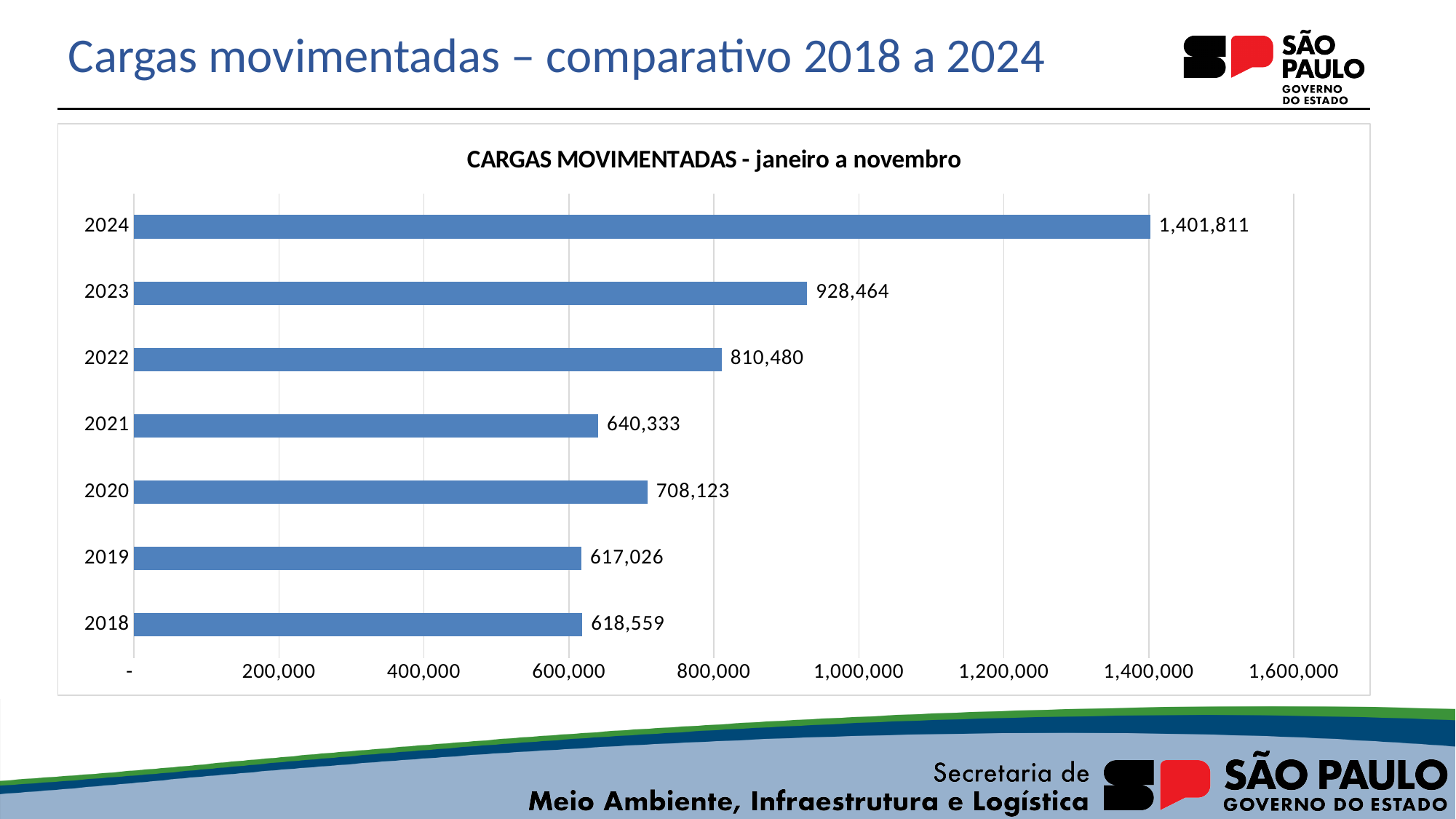

# Cargas movimentadas – comparativo 2018 a 2024

### Chart

| Category |
|---|

### Chart: CARGAS MOVIMENTADAS - janeiro a novembro

| Category |  |
|---|---|
| 2018 | 618558.573 |
| 2019 | 617026.224 |
| 2020 | 708122.73 |
| 2021 | 640332.962 |
| 2022 | 810479.869 |
| 2023 | 928464.001 |
| 2024 | 1401810.608 |